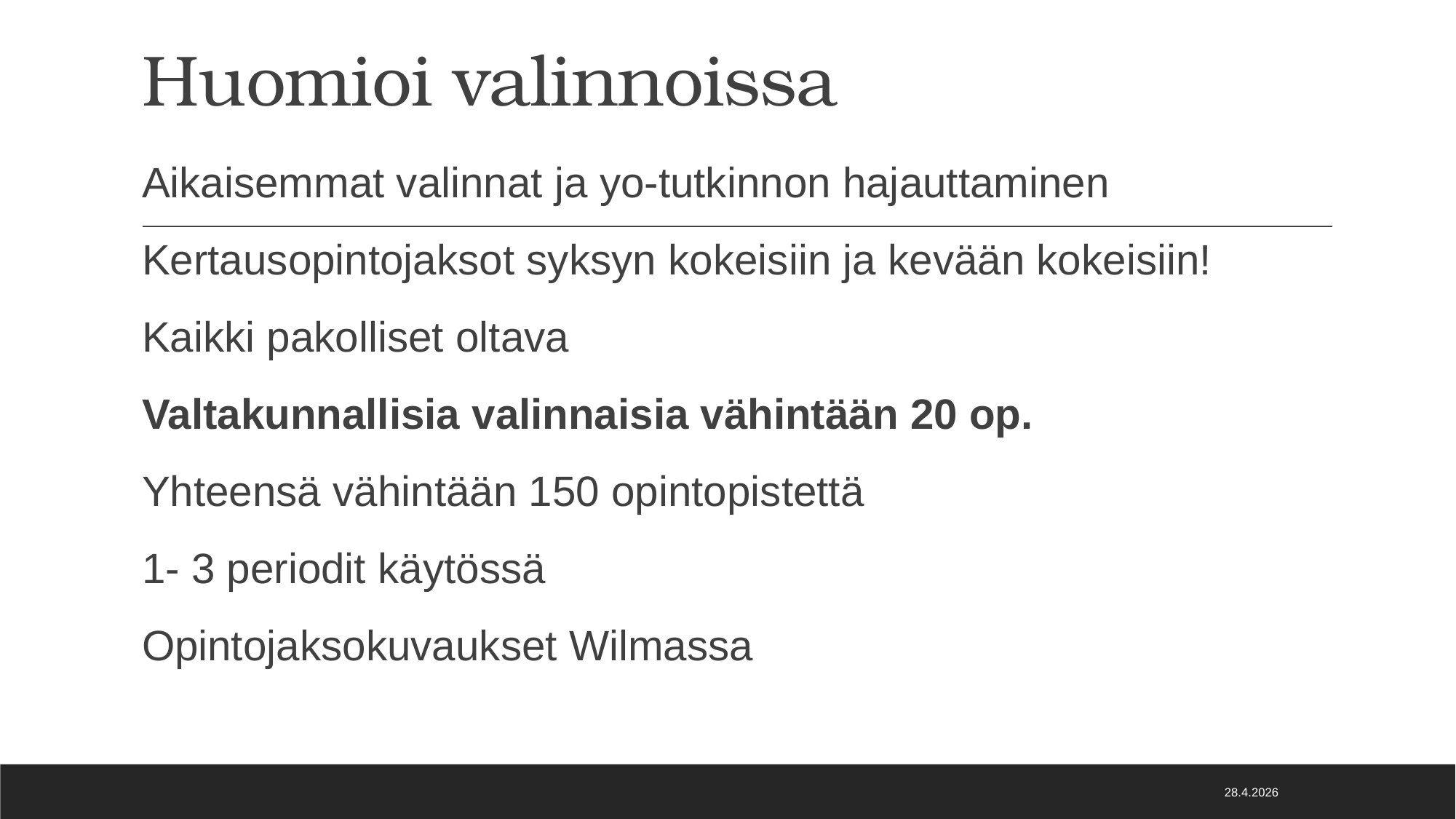

# Huomioi valinnoissa
Aikaisemmat valinnat ja yo-tutkinnon hajauttaminen
Kertausopintojaksot syksyn kokeisiin ja kevään kokeisiin!
Kaikki pakolliset oltava
Valtakunnallisia valinnaisia vähintään 20 op.
Yhteensä vähintään 150 opintopistettä
1- 3 periodit käytössä
Opintojaksokuvaukset Wilmassa

28.4.2026